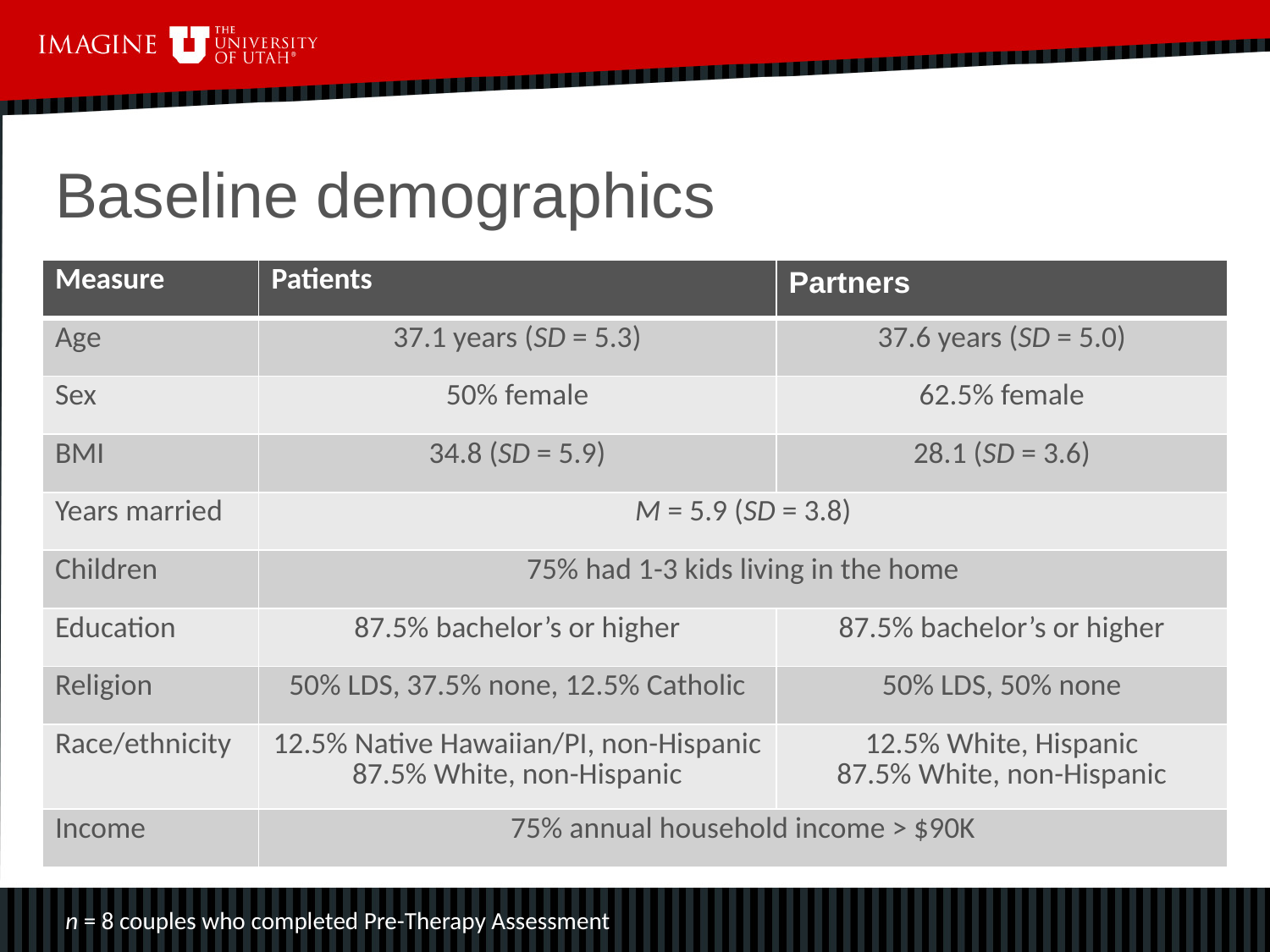

# Baseline demographics
| Measure | Patients | Partners |
| --- | --- | --- |
| Age | 37.1 years (SD = 5.3) | 37.6 years (SD = 5.0) |
| Sex | 50% female | 62.5% female |
| BMI | 34.8 (SD = 5.9) | 28.1 (SD = 3.6) |
| Years married | M = 5.9 (SD = 3.8) |  |
| Children | 75% had 1-3 kids living in the home |  |
| Education | 87.5% bachelor’s or higher | 87.5% bachelor’s or higher |
| Religion | 50% LDS, 37.5% none, 12.5% Catholic | 50% LDS, 50% none |
| Race/ethnicity | 12.5% Native Hawaiian/PI, non-Hispanic 87.5% White, non-Hispanic | 12.5% White, Hispanic 87.5% White, non-Hispanic |
| Income | 75% annual household income > $90K |  |
n = 8 couples who completed Pre-Therapy Assessment